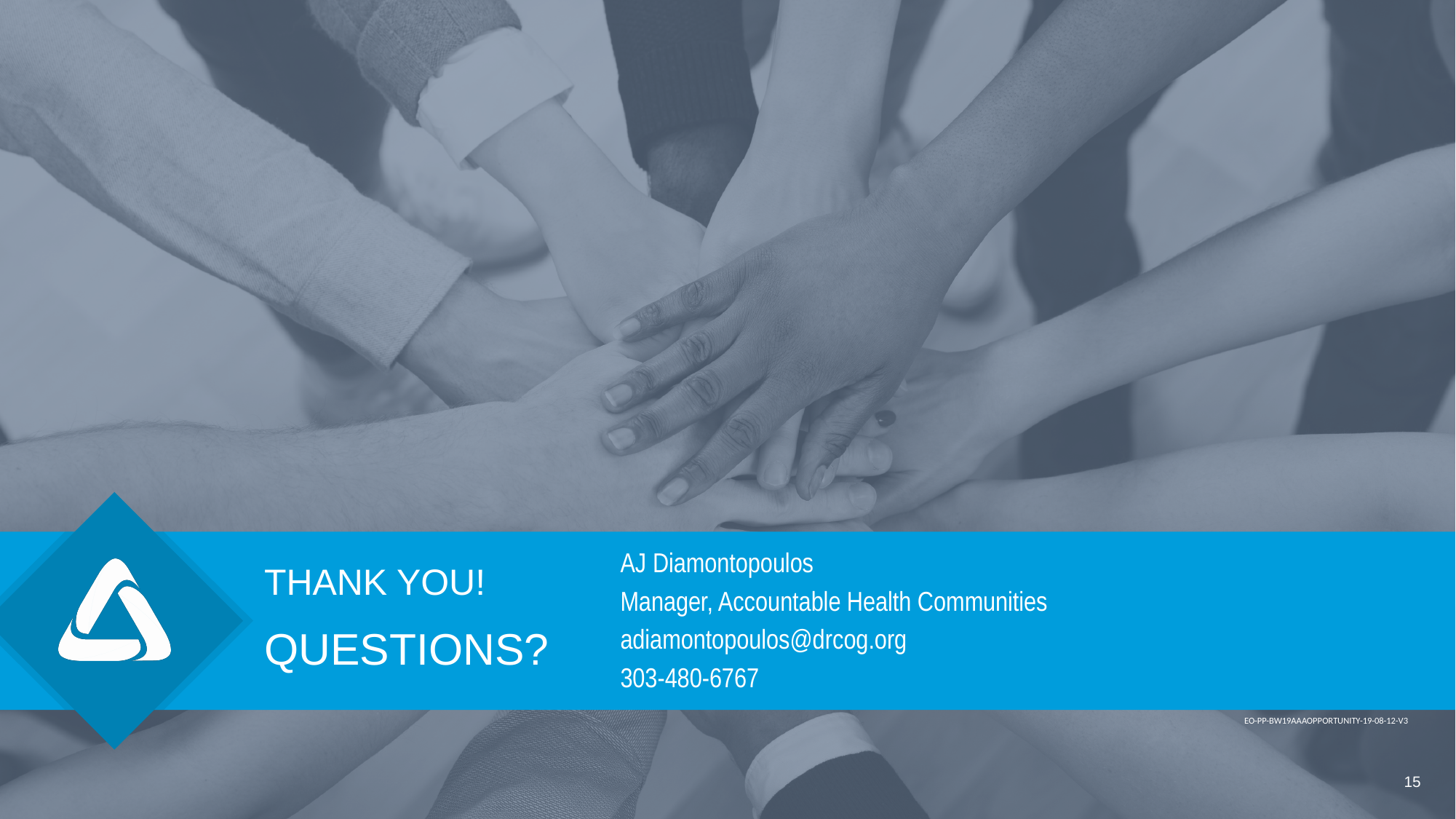

AJ Diamontopoulos
Manager, Accountable Health Communities
adiamontopoulos@drcog.org
303-480-6767
THANK YOU!
# QUESTIONS?
EO-PP-BW19AAAOPPORTUNITY-19-08-12-V3
15